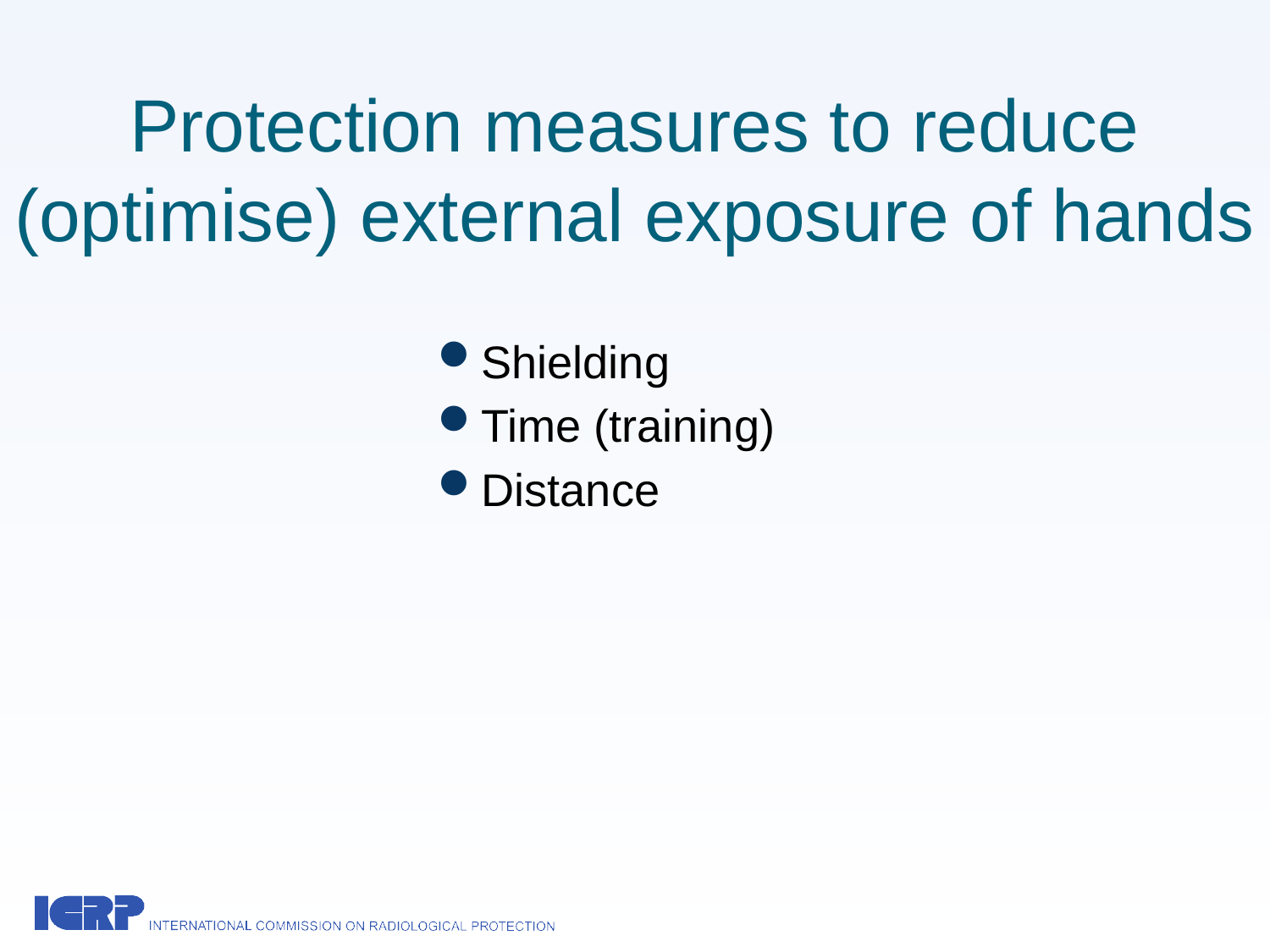

# Protection measures to reduce (optimise) external exposure of hands
Shielding
Time (training)
Distance